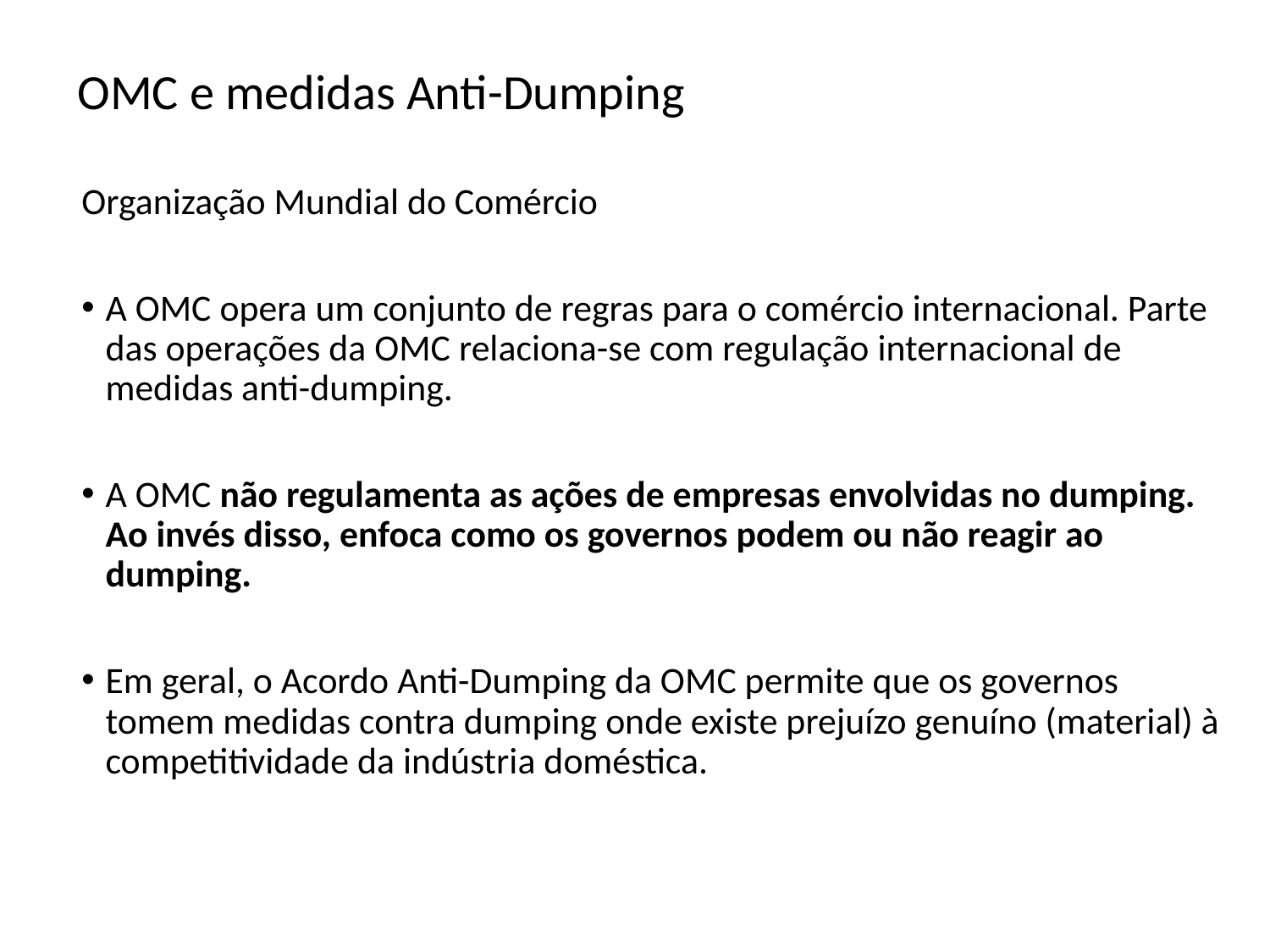

# OMC e medidas Anti-Dumping
Organização Mundial do Comércio

A OMC opera um conjunto de regras para o comércio internacional. Parte das operações da OMC relaciona-se com regulação internacional de medidas anti-dumping.

A OMC não regulamenta as ações de empresas envolvidas no dumping. Ao invés disso, enfoca como os governos podem ou não reagir ao dumping.

Em geral, o Acordo Anti-Dumping da OMC permite que os governos tomem medidas contra dumping onde existe prejuízo genuíno (material) à competitividade da indústria doméstica.